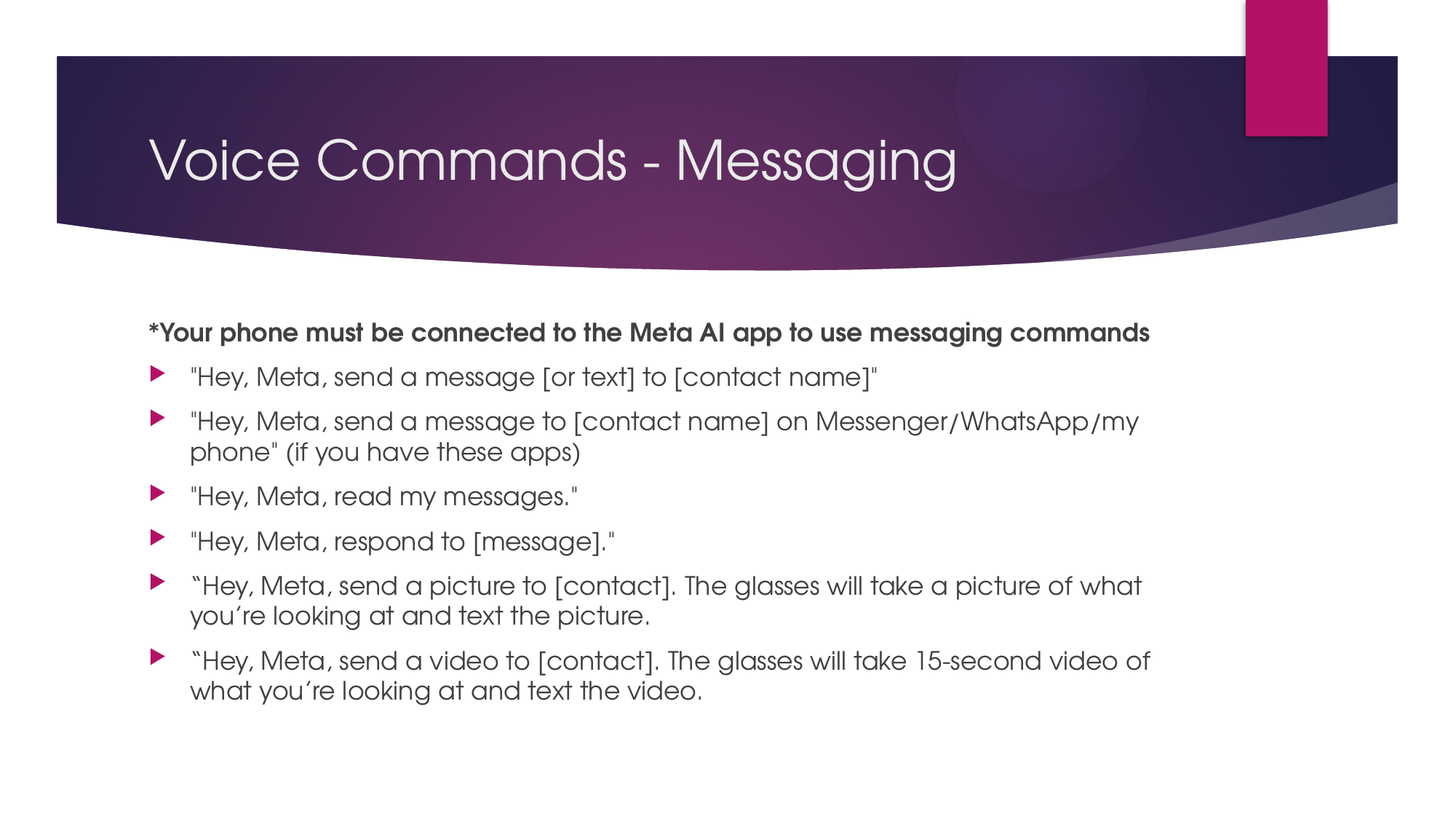

# Voice Commands - Messaging
*Your phone must be connected to the Meta AI app to use messaging commands
"Hey, Meta, send a message [or text] to [contact name]"
"Hey, Meta, send a message to [contact name] on Messenger/WhatsApp/my phone" (if you have these apps)
"Hey, Meta, read my messages."
"Hey, Meta, respond to [message]."
“Hey, Meta, send a picture to [contact]. The glasses will take a picture of what you’re looking at and text the picture.
“Hey, Meta, send a video to [contact]. The glasses will take 15-second video of what you’re looking at and text the video.